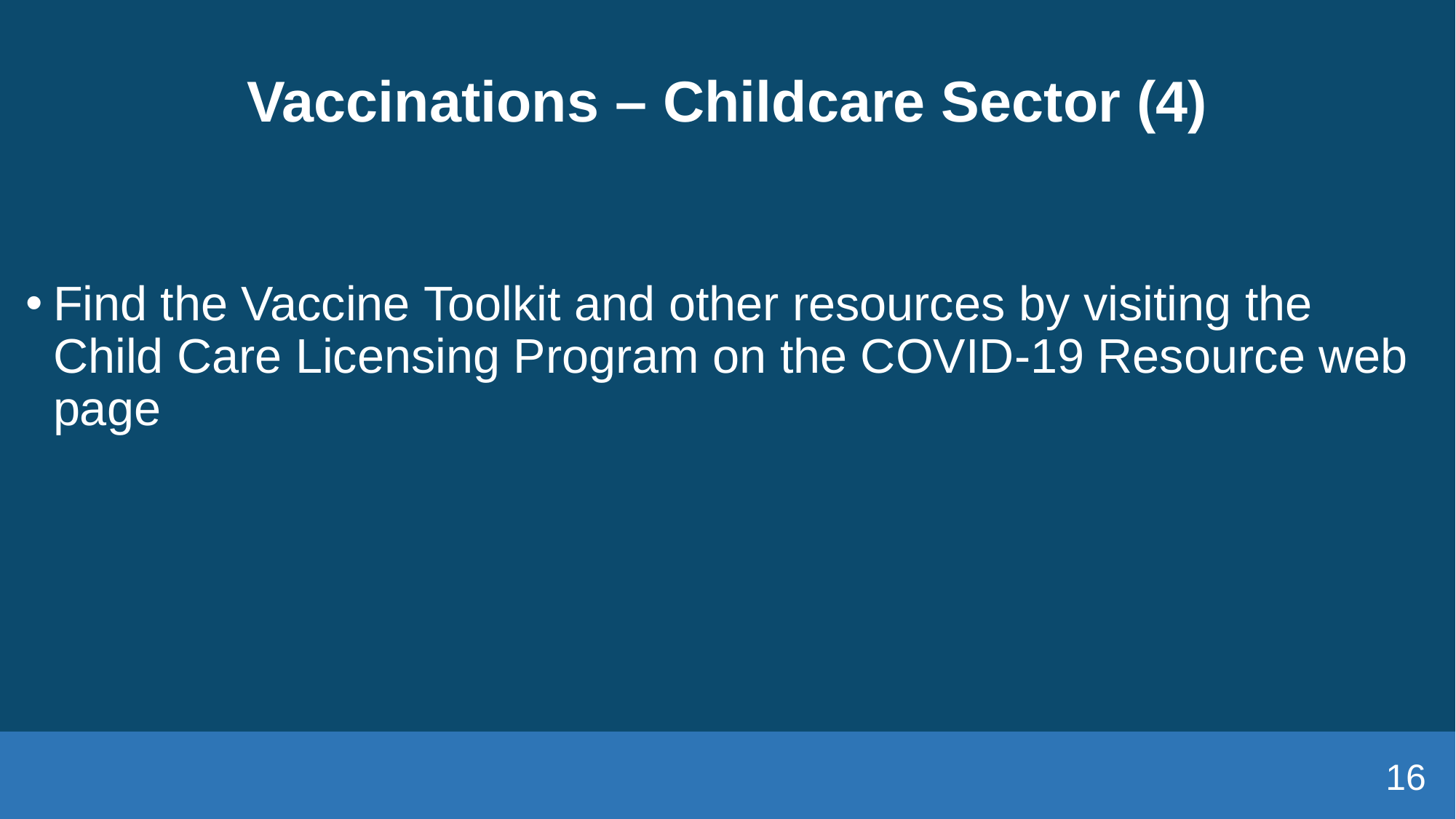

# Vaccinations – Childcare Sector (4)
Find the Vaccine Toolkit and other resources by visiting the Child Care Licensing Program on the COVID-19 Resource web page
16